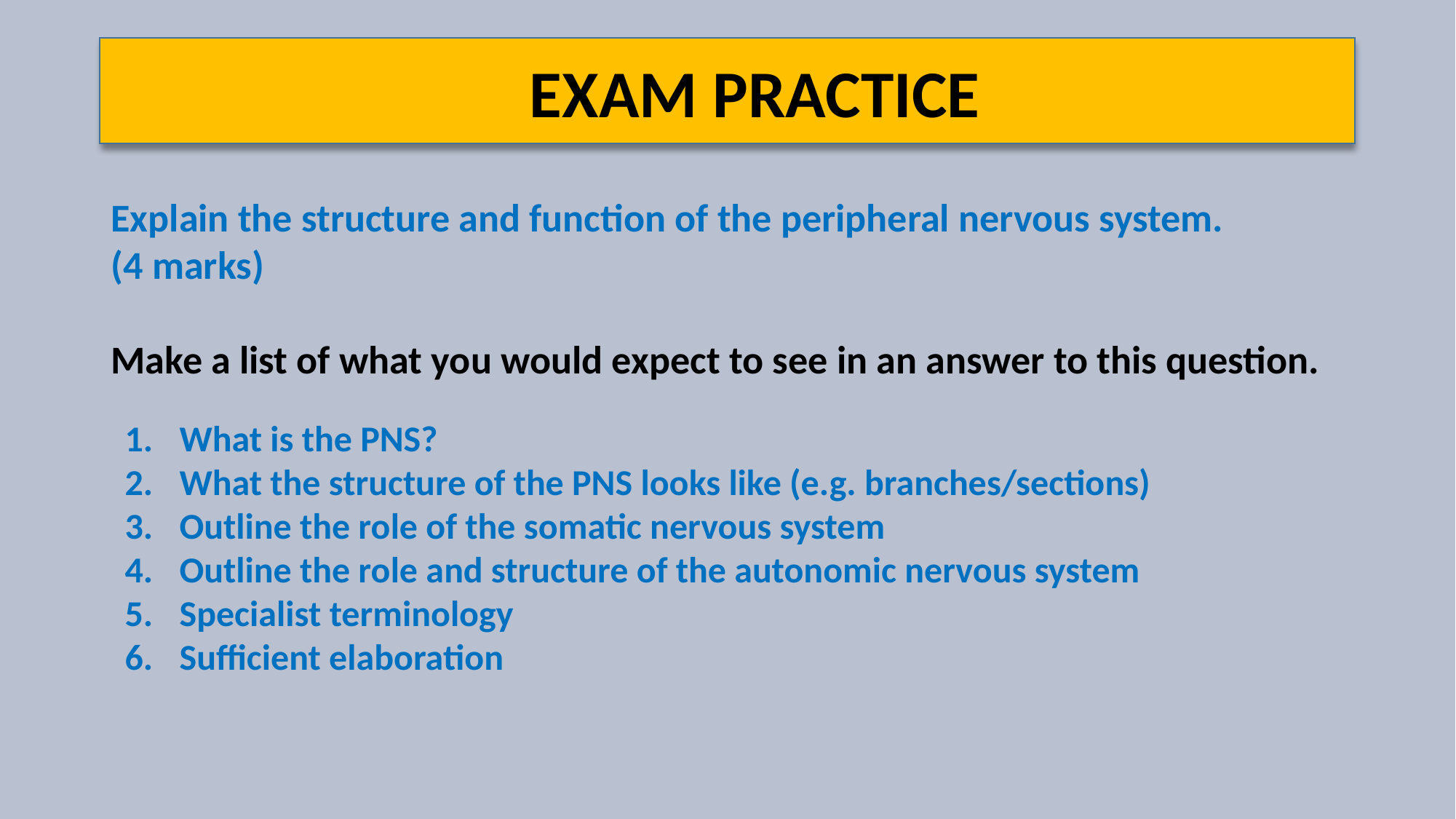

EXAM PRACTICE
Explain the structure and function of the peripheral nervous system.
(4 marks)

Make a list of what you would expect to see in an answer to this question.

What is the PNS?
What the structure of the PNS looks like (e.g. branches/sections)
Outline the role of the somatic nervous system
Outline the role and structure of the autonomic nervous system
Specialist terminology
Sufficient elaboration